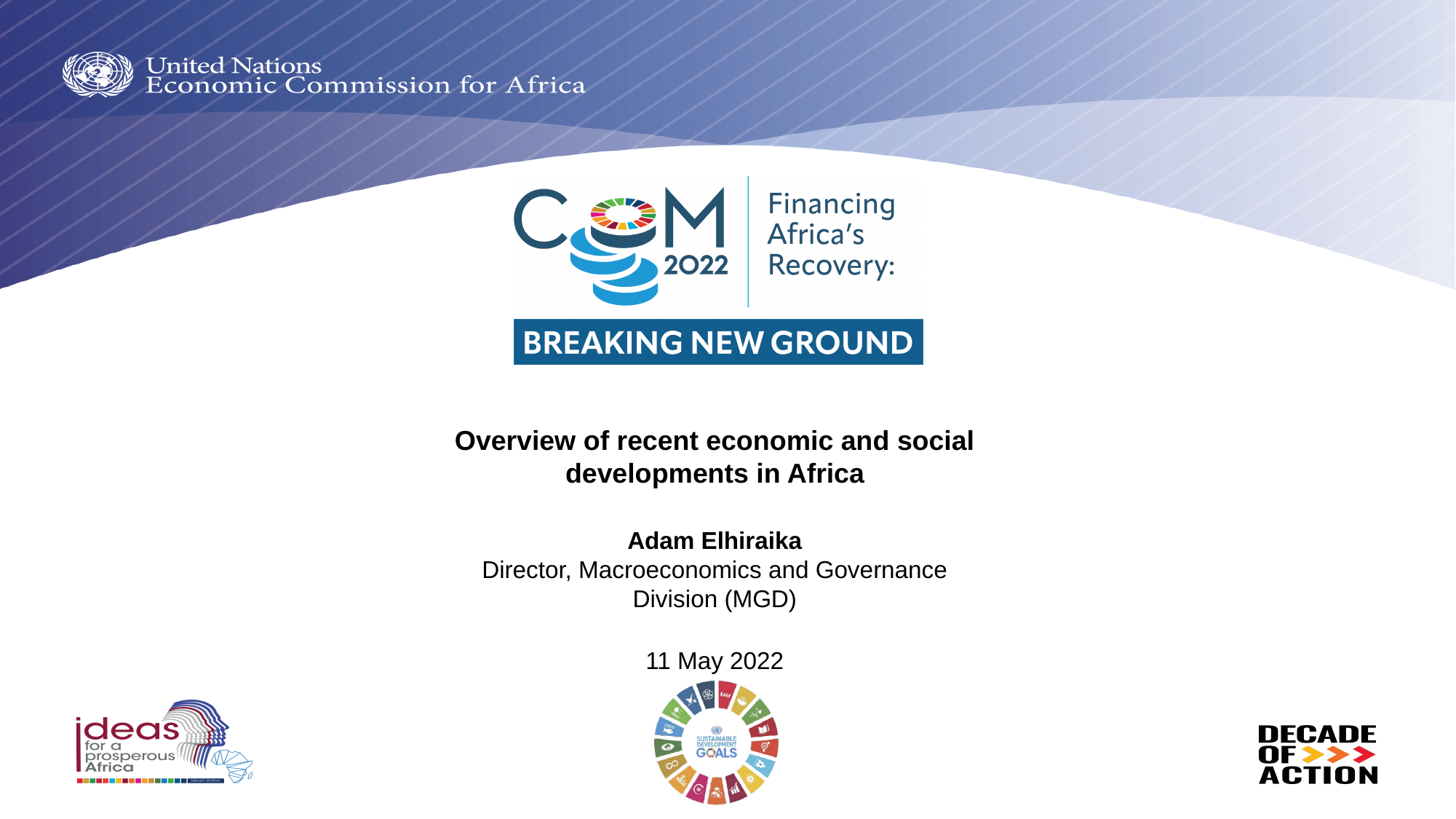

Overview of recent economic and social developments in Africa
Adam Elhiraika
Director, Macroeconomics and Governance Division (MGD)
11 May 2022